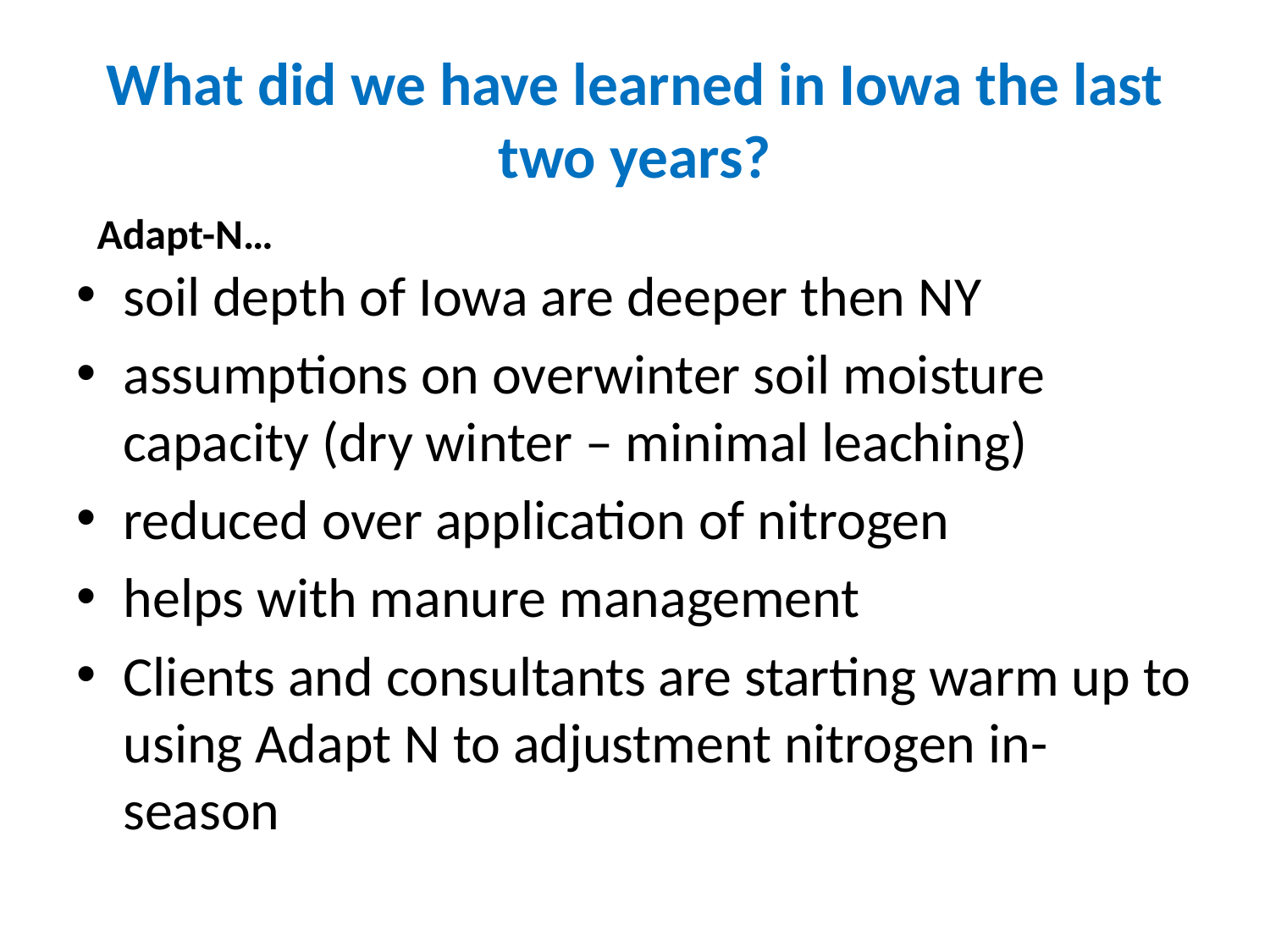

# What did we have learned in Iowa the last two years?
Adapt-N…
soil depth of Iowa are deeper then NY
assumptions on overwinter soil moisture capacity (dry winter – minimal leaching)
reduced over application of nitrogen
helps with manure management
Clients and consultants are starting warm up to using Adapt N to adjustment nitrogen in-season